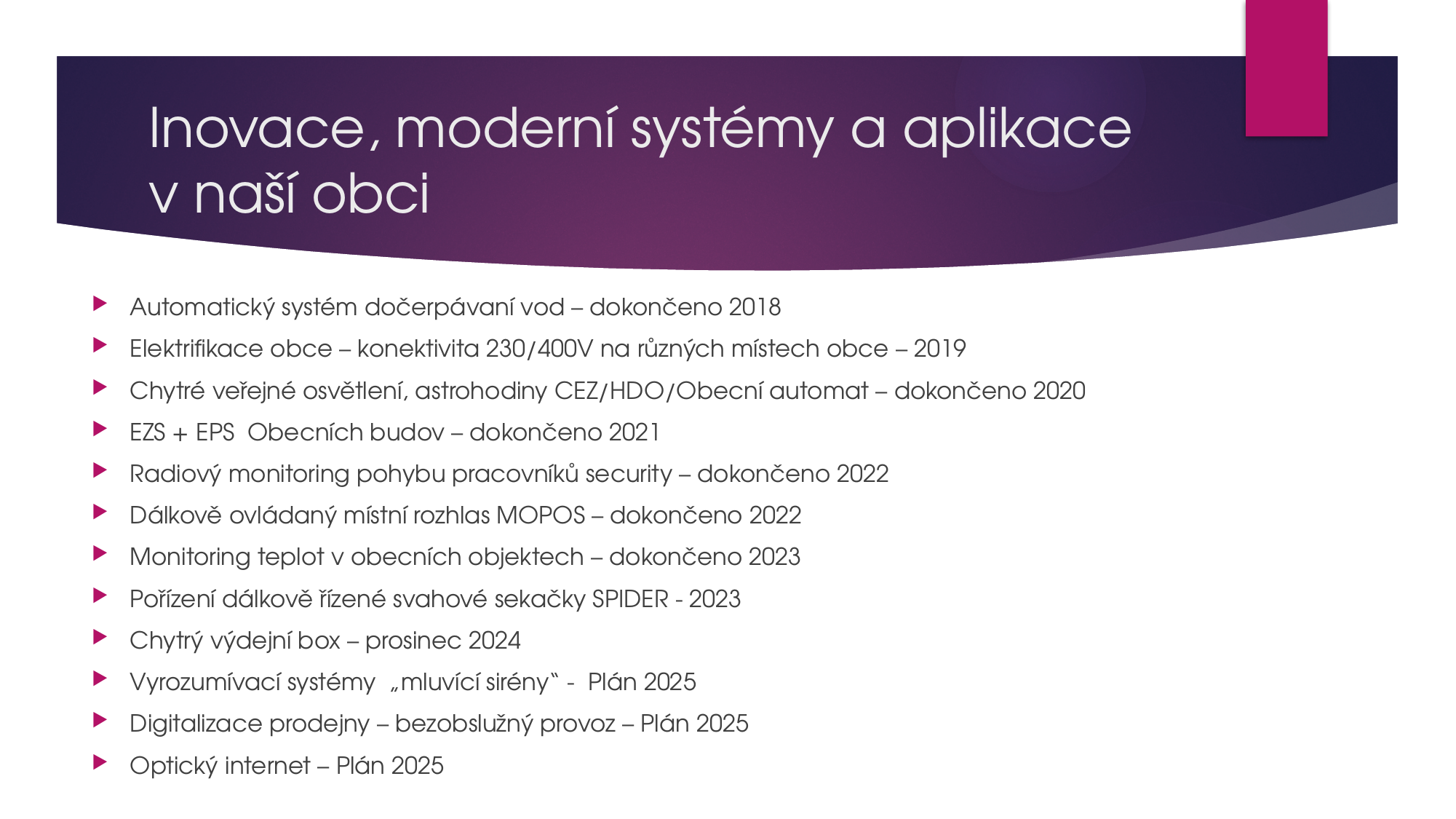

# Inovace, moderní systémy a aplikace v naší obci
Automatický systém dočerpávaní vod – dokončeno 2018
Elektrifikace obce – konektivita 230/400V na různých místech obce – 2019
Chytré veřejné osvětlení, astrohodiny CEZ/HDO/Obecní automat – dokončeno 2020
EZS + EPS  Obecních budov – dokončeno 2021
Radiový monitoring pohybu pracovníků security – dokončeno 2022
Dálkově ovládaný místní rozhlas MOPOS – dokončeno 2022
Monitoring teplot v obecních objektech – dokončeno 2023
Pořízení dálkově řízené svahové sekačky SPIDER - 2023
Chytrý výdejní box – prosinec 2024
Vyrozumívací systémy  „mluvící sirény“ -  Plán 2025
Digitalizace prodejny – bezobslužný provoz – Plán 2025
Optický internet – Plán 2025